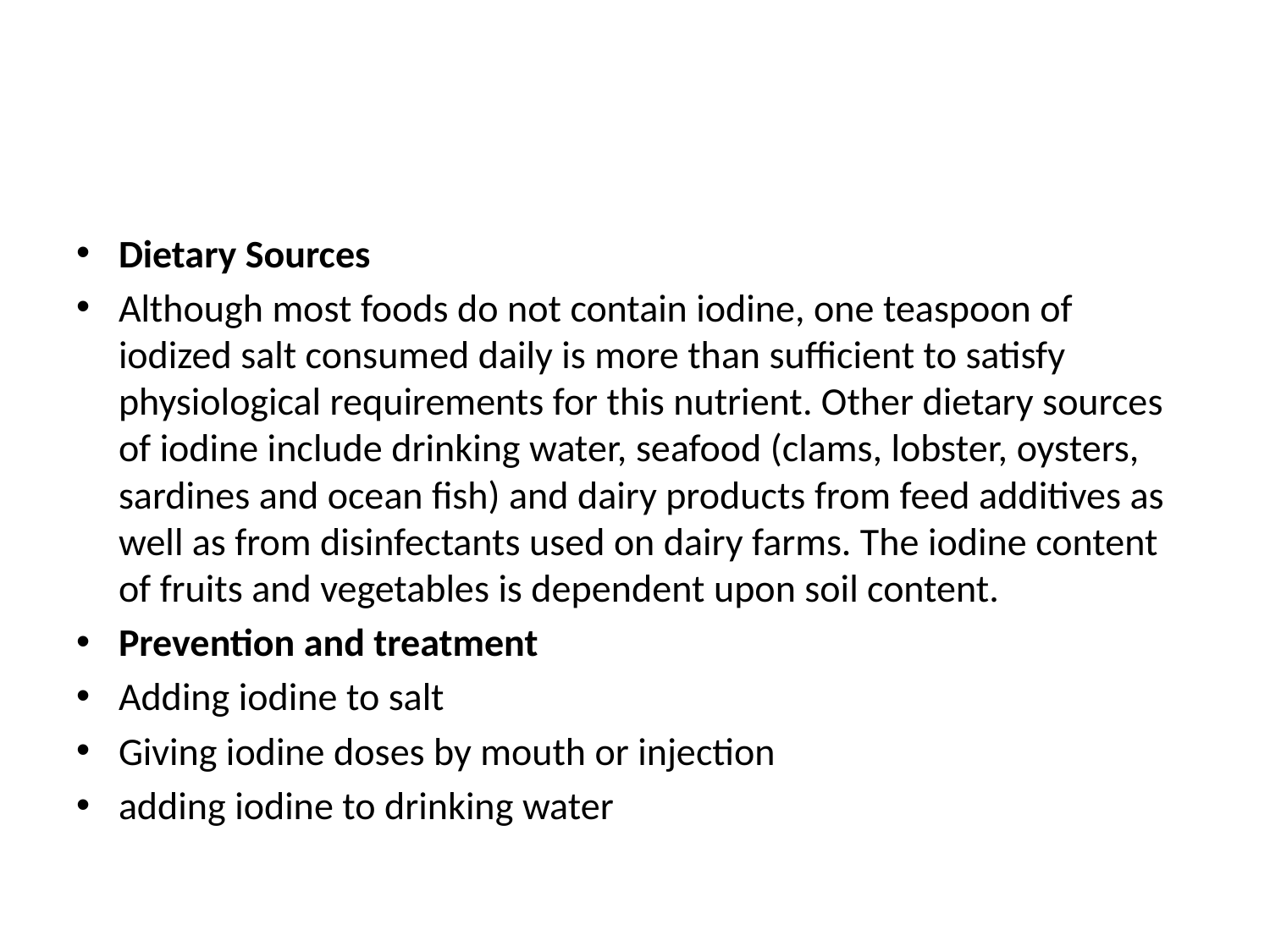

#
Dietary Sources
Although most foods do not contain iodine, one teaspoon of iodized salt consumed daily is more than sufficient to satisfy physiological requirements for this nutrient. Other dietary sources of iodine include drinking water, seafood (clams, lobster, oysters, sardines and ocean fish) and dairy products from feed additives as well as from disinfectants used on dairy farms. The iodine content of fruits and vegetables is dependent upon soil content.
Prevention and treatment
Adding iodine to salt
Giving iodine doses by mouth or injection
adding iodine to drinking water